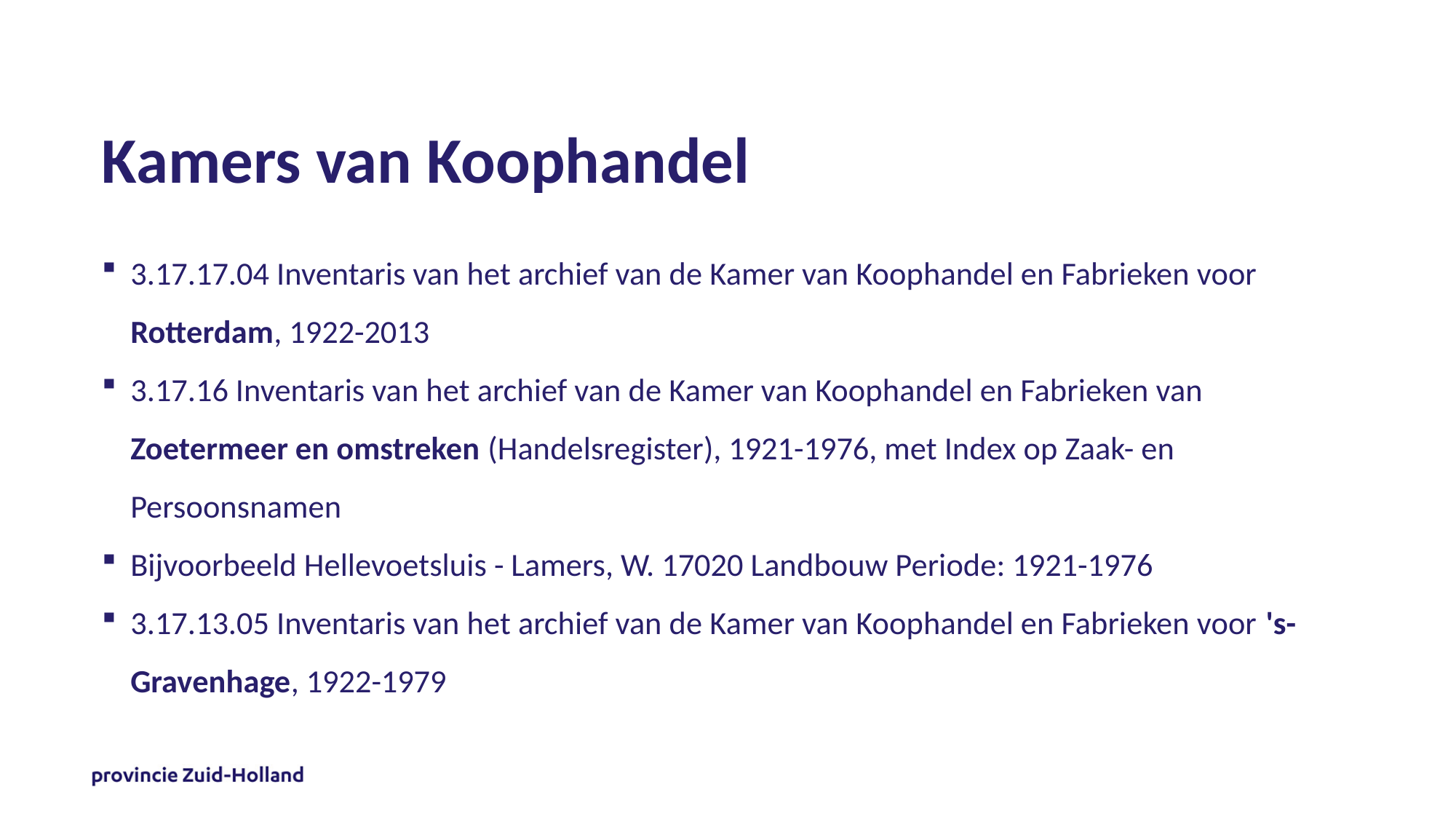

# Kamers van Koophandel
3.17.17.04 Inventaris van het archief van de Kamer van Koophandel en Fabrieken voor Rotterdam, 1922-2013
3.17.16 Inventaris van het archief van de Kamer van Koophandel en Fabrieken van Zoetermeer en omstreken (Handelsregister), 1921-1976, met Index op Zaak- en Persoonsnamen
Bijvoorbeeld Hellevoetsluis - Lamers, W. 17020 Landbouw Periode: 1921-1976
3.17.13.05 Inventaris van het archief van de Kamer van Koophandel en Fabrieken voor 's-Gravenhage, 1922-1979